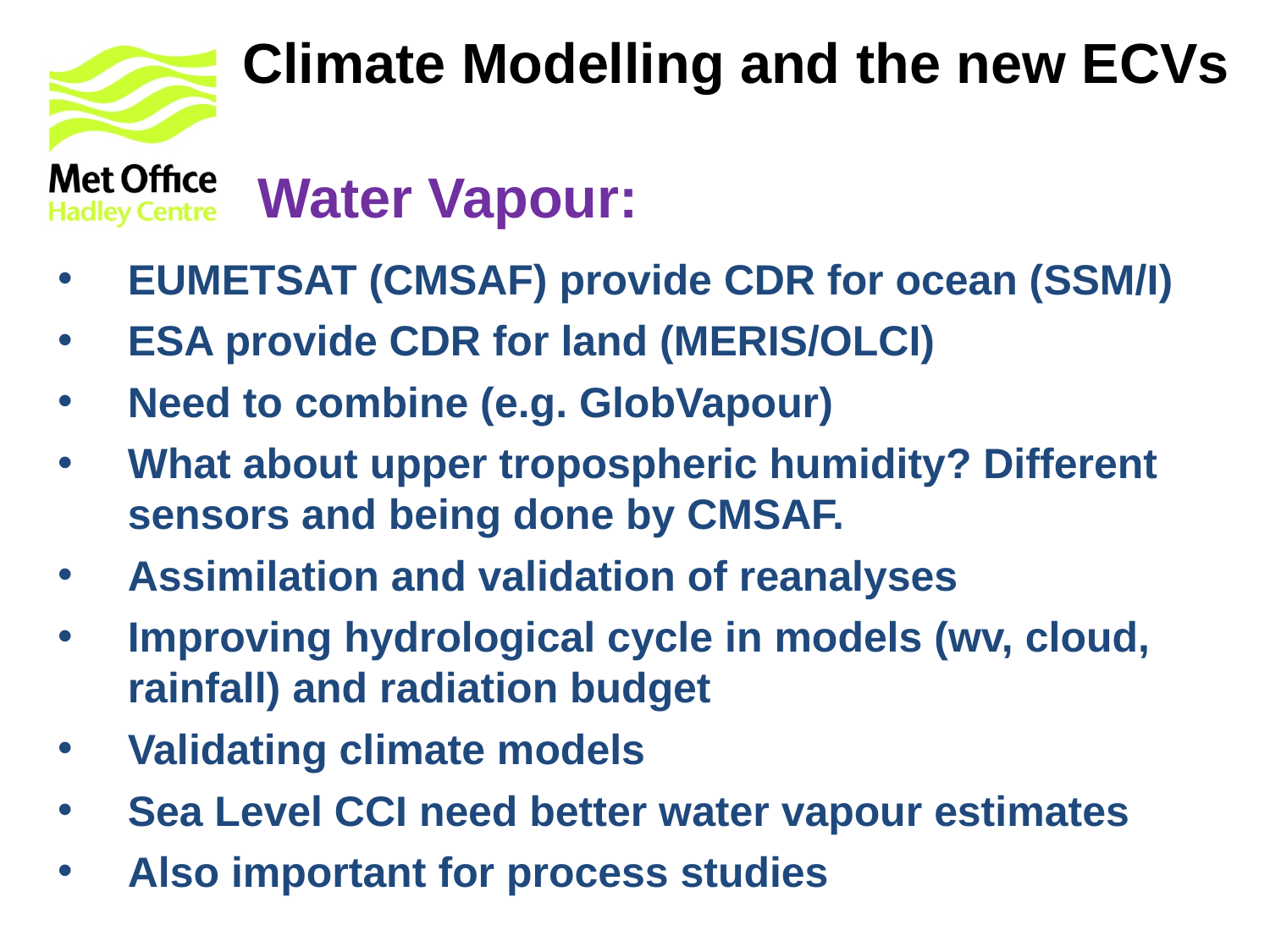

# Climate Modelling and the new ECVs Water Vapour:
EUMETSAT (CMSAF) provide CDR for ocean (SSM/I)
ESA provide CDR for land (MERIS/OLCI)
Need to combine (e.g. GlobVapour)
What about upper tropospheric humidity? Different sensors and being done by CMSAF.
Assimilation and validation of reanalyses
Improving hydrological cycle in models (wv, cloud, rainfall) and radiation budget
Validating climate models
Sea Level CCI need better water vapour estimates
Also important for process studies